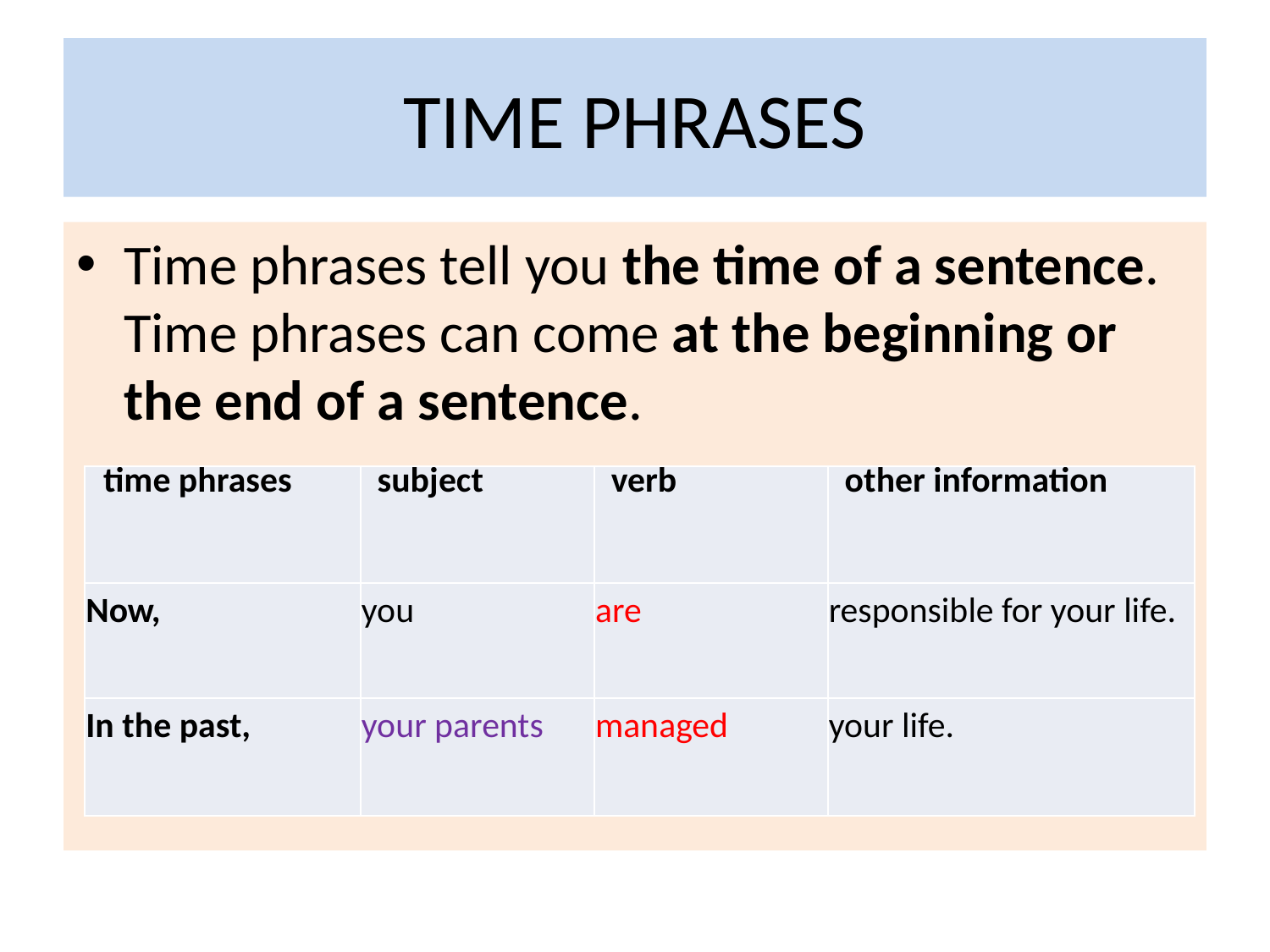

# TIME PHRASES
Time phrases tell you the time of a sentence. Time phrases can come at the beginning or the end of a sentence.

| time phrases | subject | verb | other information |
| --- | --- | --- | --- |
| Now, | you | are | responsible for your life. |
| In the past, | your parents | managed | your life. |